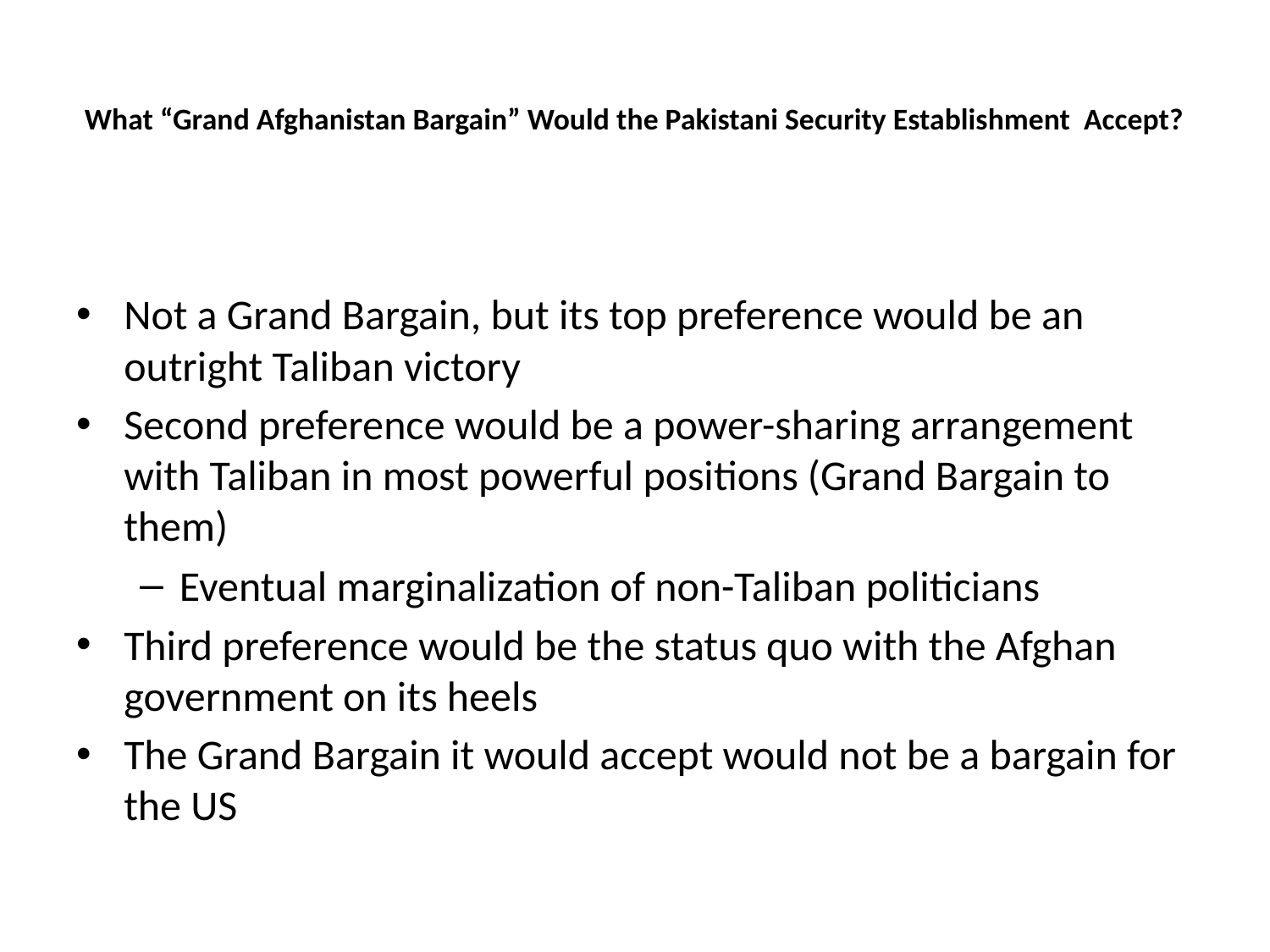

# What “Grand Afghanistan Bargain” Would the Pakistani Security Establishment  Accept?

Not a Grand Bargain, but its top preference would be an outright Taliban victory
Second preference would be a power-sharing arrangement with Taliban in most powerful positions (Grand Bargain to them)
Eventual marginalization of non-Taliban politicians
Third preference would be the status quo with the Afghan government on its heels
The Grand Bargain it would accept would not be a bargain for the US